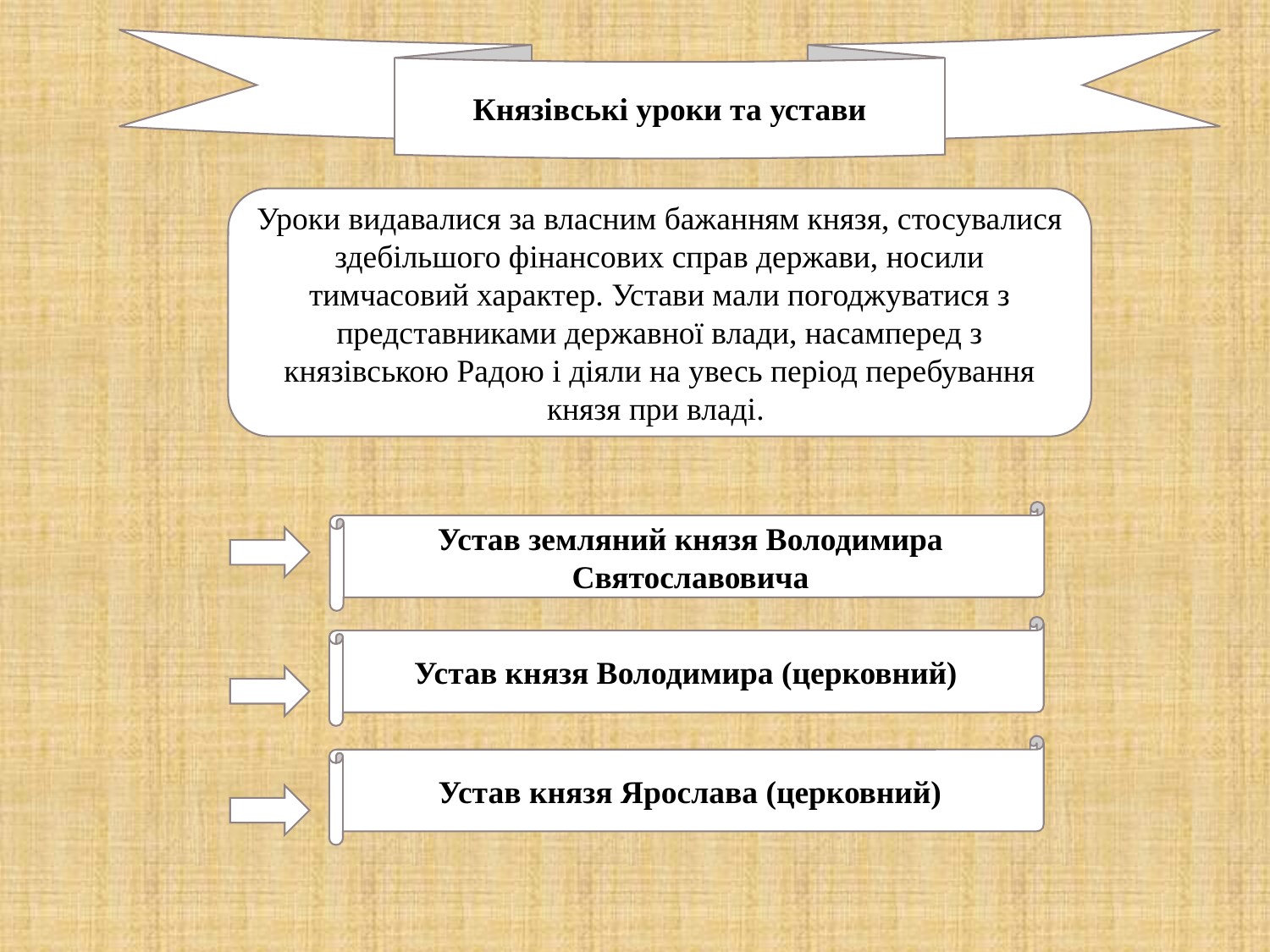

Князівські уроки та устави
Уроки видавалися за власним бажанням князя, стосувалися здебільшого фінансових справ держави, носили тимчасовий характер. Устави мали погоджуватися з представниками державної влади, насамперед з князівською Радою і діяли на увесь період перебування князя при владі.
Устав земляний князя Володимира Святославовича

Устав князя Володимира (церковний)

Устав князя Ярослава (церковний)